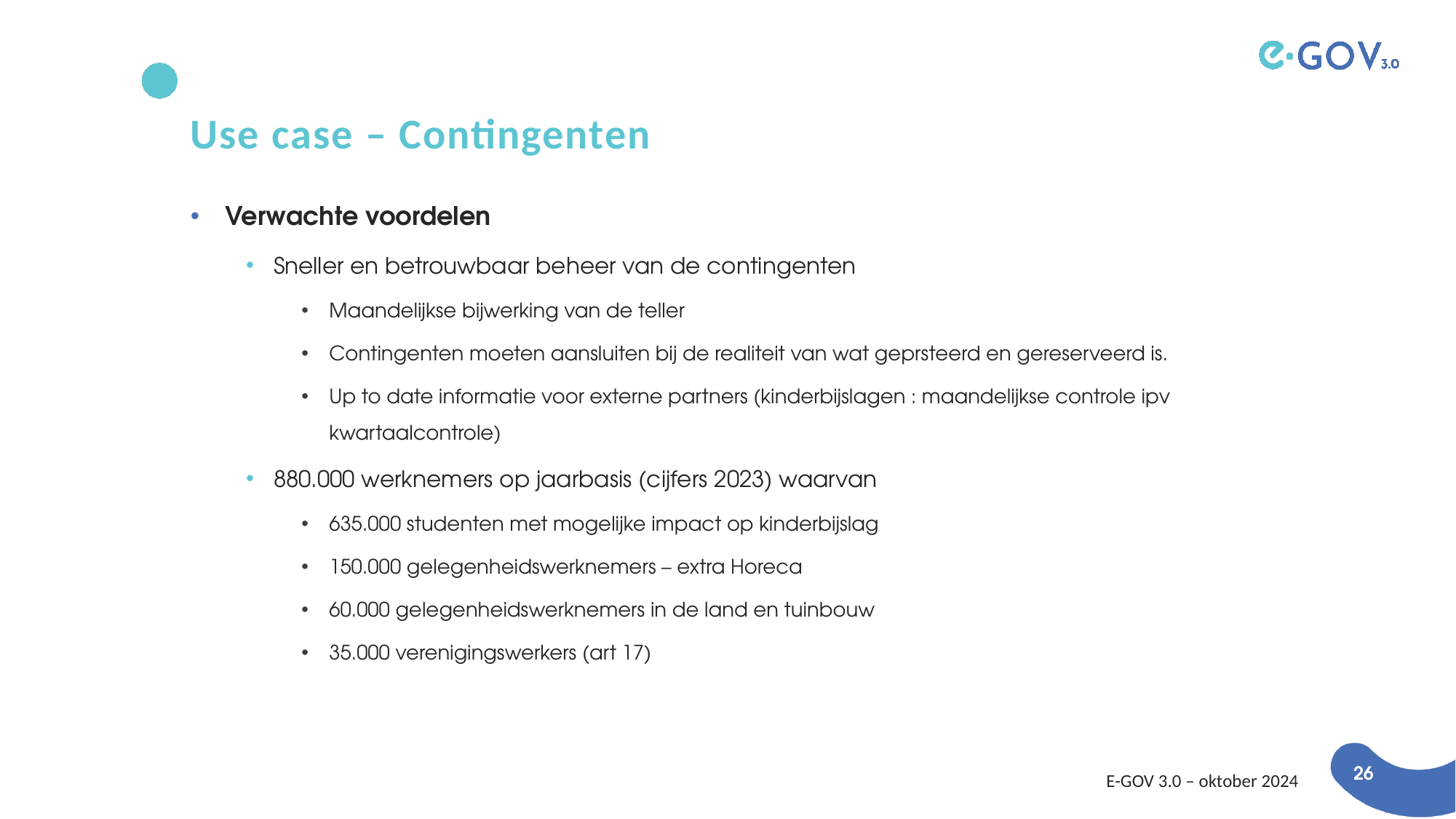

Use case – Contingenten
Verwachte voordelen
Sneller en betrouwbaar beheer van de contingenten
Maandelijkse bijwerking van de teller
Contingenten moeten aansluiten bij de realiteit van wat geprsteerd en gereserveerd is.
Up to date informatie voor externe partners (kinderbijslagen : maandelijkse controle ipv  kwartaalcontrole)
880.000 werknemers op jaarbasis (cijfers 2023) waarvan
635.000 studenten met mogelijke impact op kinderbijslag
150.000 gelegenheidswerknemers – extra Horeca
60.000 gelegenheidswerknemers in de land en tuinbouw
35.000 verenigingswerkers (art 17)

E-GOV 3.0 – oktober 2024